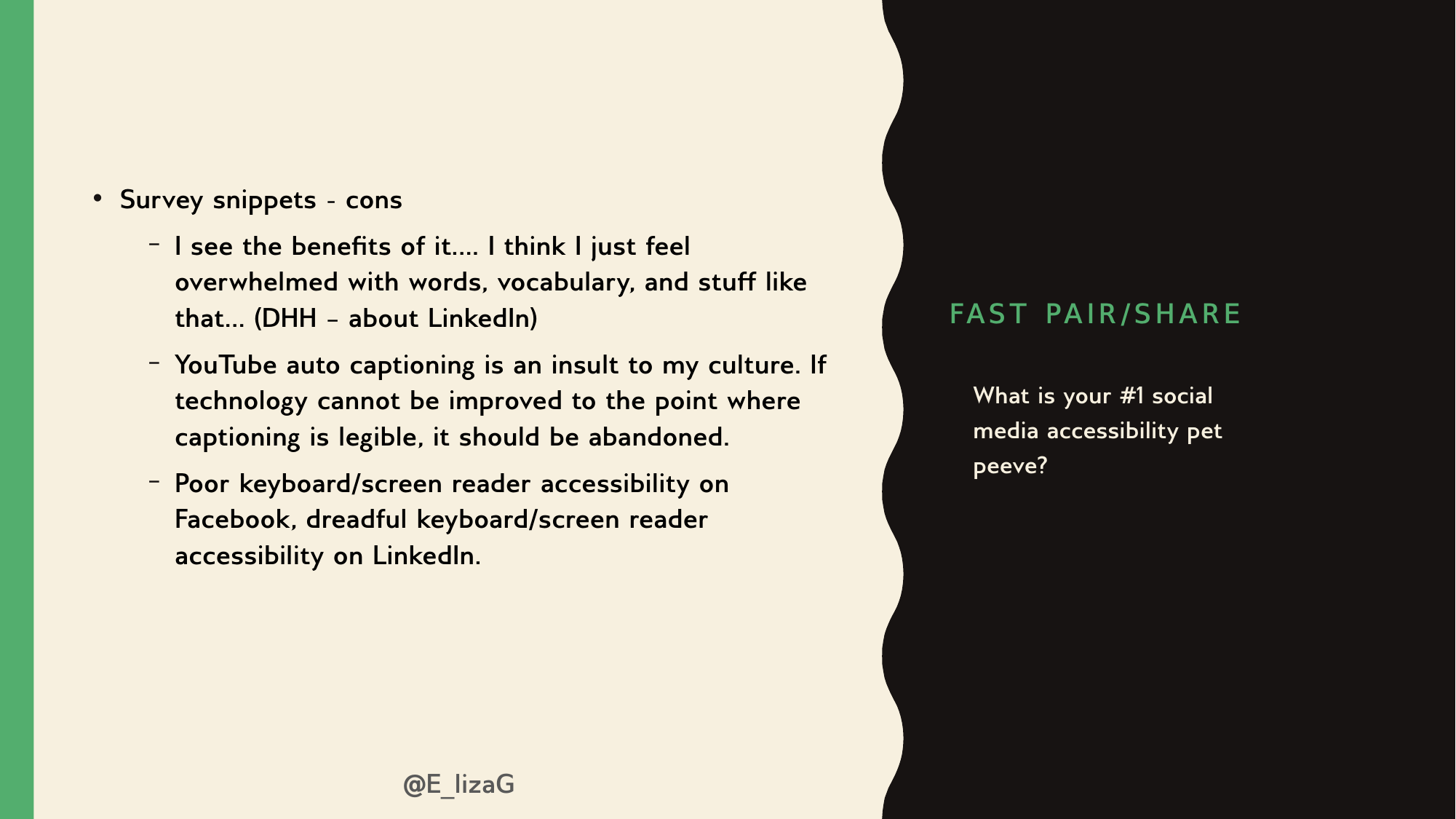

Survey snippets - cons
I see the benefits of it.... I think I just feel overwhelmed with words, vocabulary, and stuff like that... (DHH – about LinkedIn)
YouTube auto captioning is an insult to my culture. If technology cannot be improved to the point where captioning is legible, it should be abandoned.
Poor keyboard/screen reader accessibility on Facebook, dreadful keyboard/screen reader accessibility on LinkedIn.
# Fast pair/share

What is your #1 social media accessibility pet peeve?

@E_lizaG